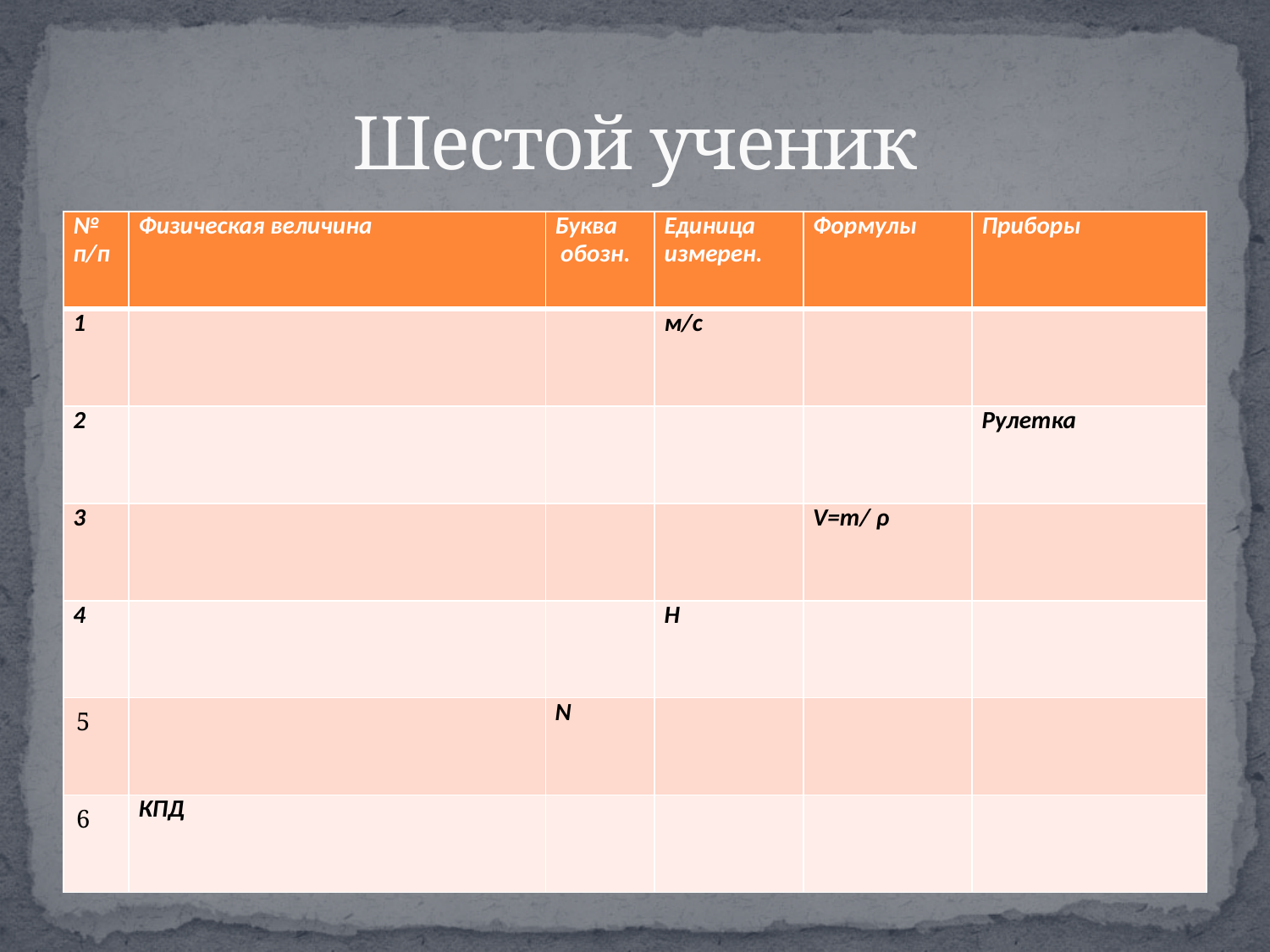

# Шестой ученик
| № п/п | Физическая величина | Буква обозн. | Единица измерен. | Формулы | Приборы |
| --- | --- | --- | --- | --- | --- |
| 1 |  |  | м/с |  |  |
| 2 |  |  |  |  | Рулетка |
| 3 |  |  |  | V=m/ ρ |  |
| 4 |  |  | Н |  |  |
| 5 |  | N |  |  |  |
| 6 | КПД |  |  |  |  |